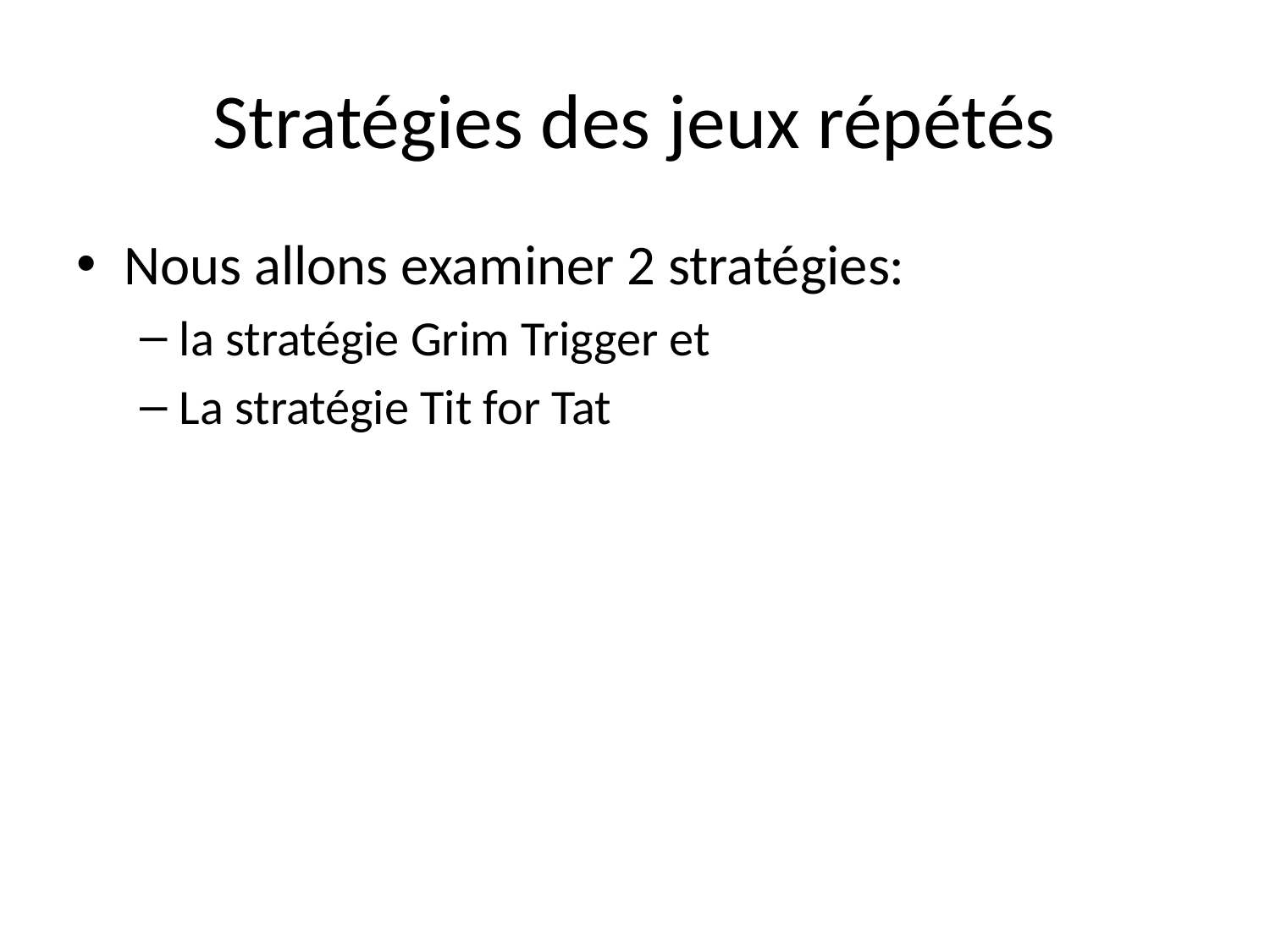

# Stratégies des jeux répétés
Nous allons examiner 2 stratégies:
la stratégie Grim Trigger et
La stratégie Tit for Tat